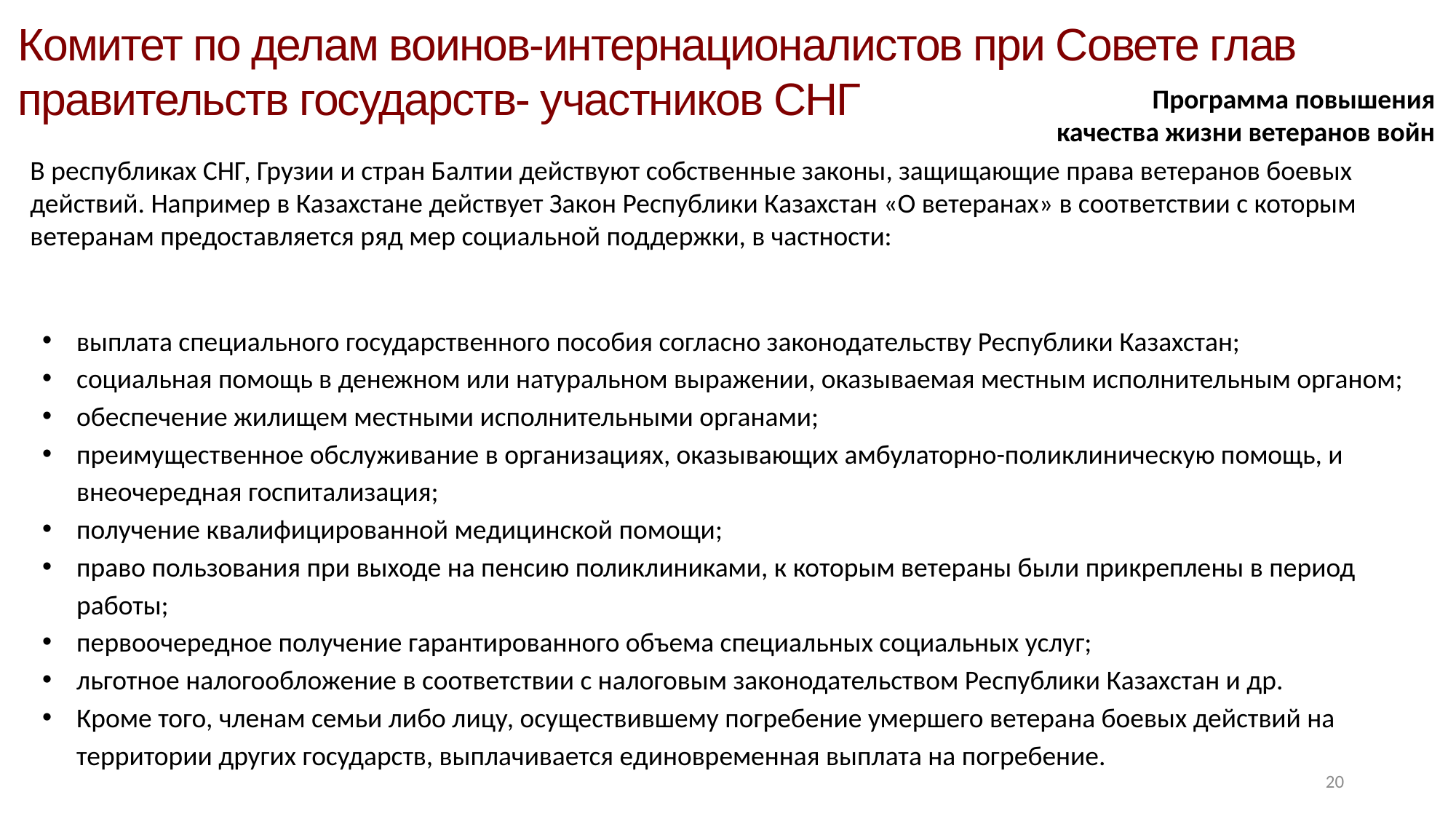

Комитет по делам воинов-интернационалистов при Совете глав правительств государств- участников СНГ
Программа повышения
качества жизни ветеранов войн
В республиках СНГ, Грузии и стран Балтии действуют собственные законы, защищающие права ветеранов боевых действий. Например в Казахстане действует Закон Республики Казахстан «О ветеранах» в соответствии с которым ветеранам предоставляется ряд мер социальной поддержки, в частности:
выплата специального государственного пособия согласно законодательству Республики Казахстан;
социальная помощь в денежном или натуральном выражении, оказываемая местным исполнительным органом;
обеспечение жилищем местными исполнительными органами;
преимущественное обслуживание в организациях, оказывающих амбулаторно-поликлиническую помощь, и внеочередная госпитализация;
получение квалифицированной медицинской помощи;
право пользования при выходе на пенсию поликлиниками, к которым ветераны были прикреплены в период работы;
первоочередное получение гарантированного объема специальных социальных услуг;
льготное налогообложение в соответствии с налоговым законодательством Республики Казахстан и др.
Кроме того, членам семьи либо лицу, осуществившему погребение умершего ветерана боевых действий на территории других государств, выплачивается единовременная выплата на погребение.
20